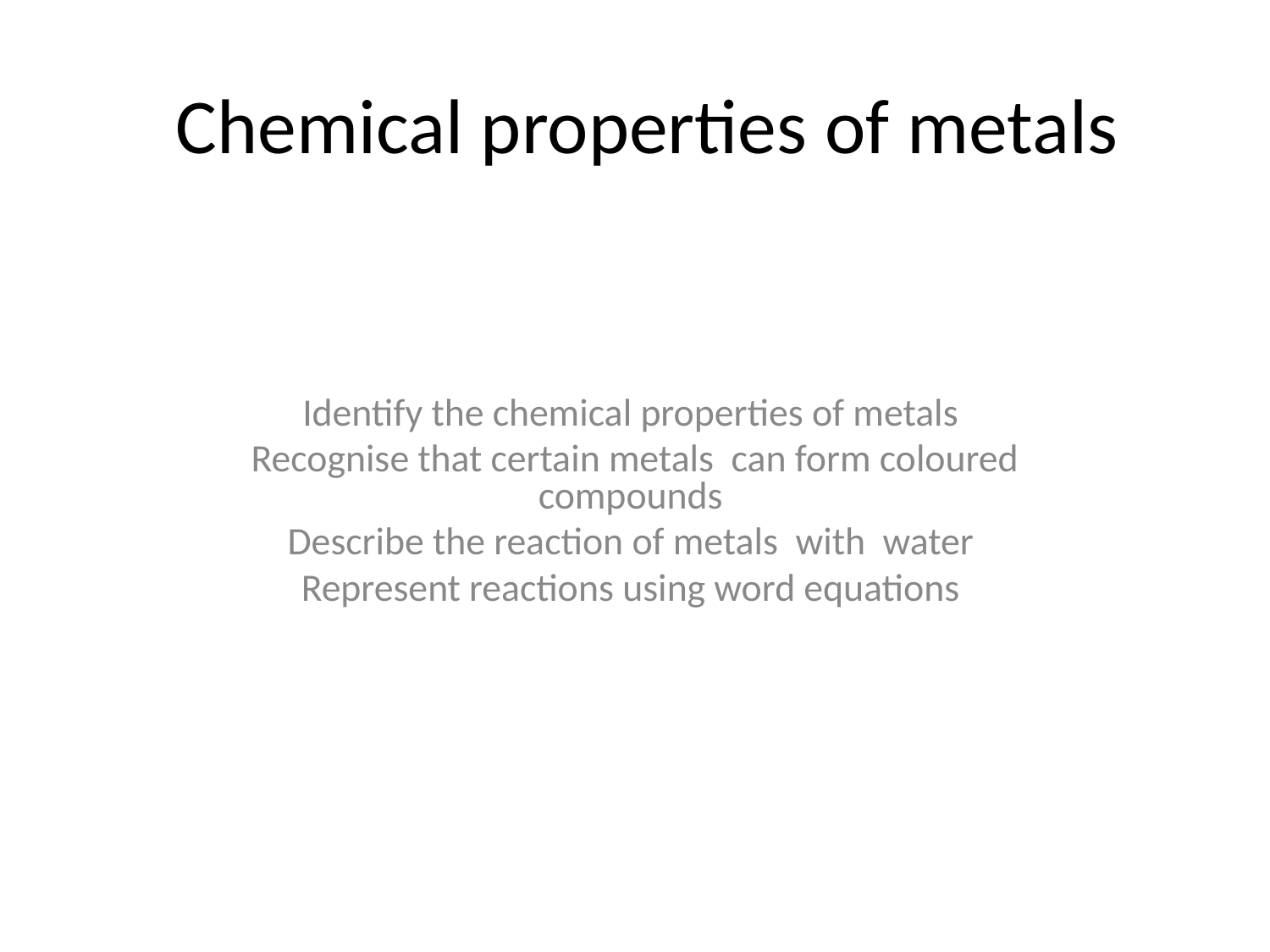

# Chemical properties of metals
Identify the chemical properties of metals
Recognise that certain metals  can form coloured compounds
Describe the reaction of metals  with  water
Represent reactions using word equations